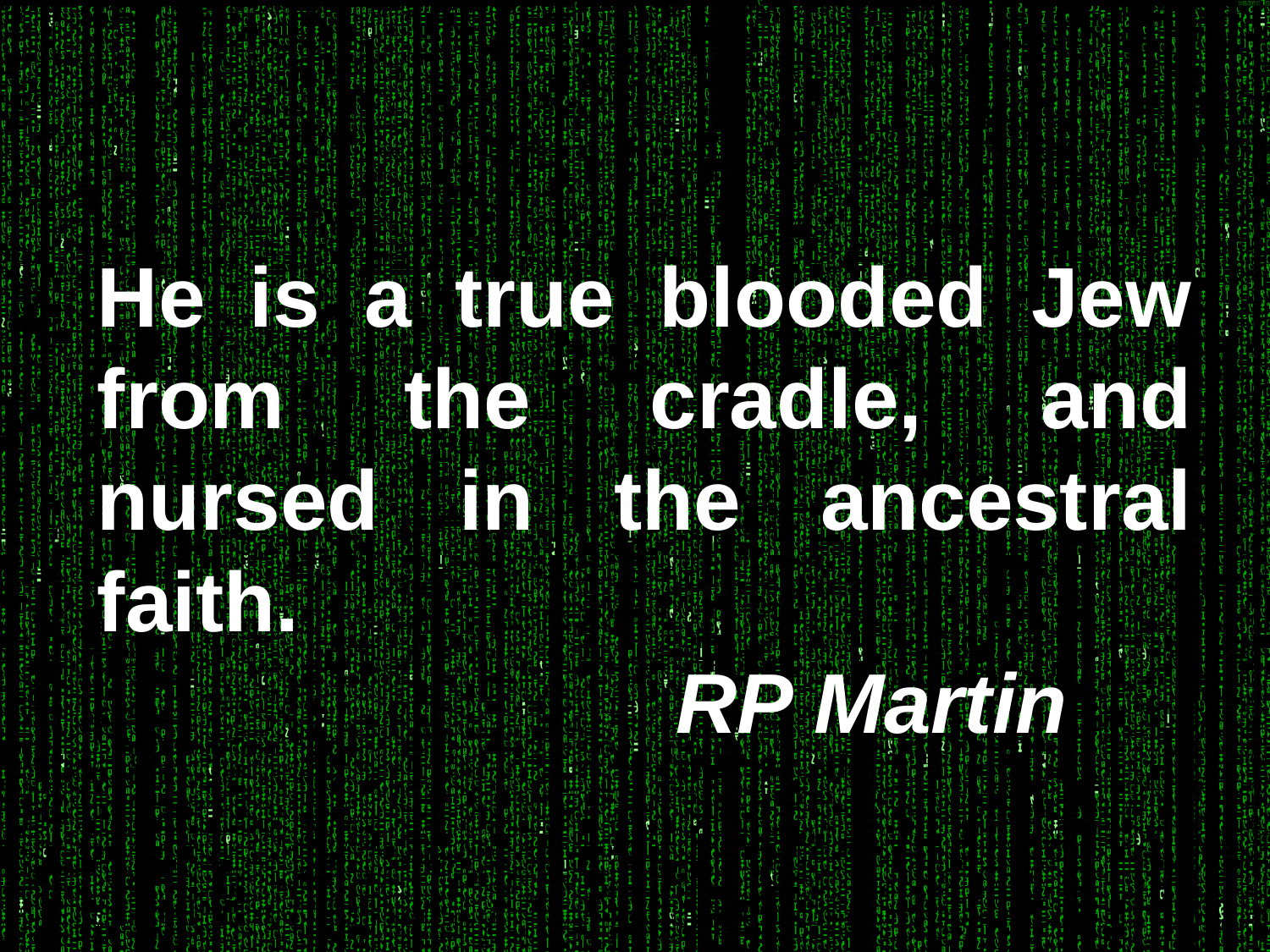

He is a true blooded Jew from the cradle, and nursed in the ancestral faith.
				   RP Martin